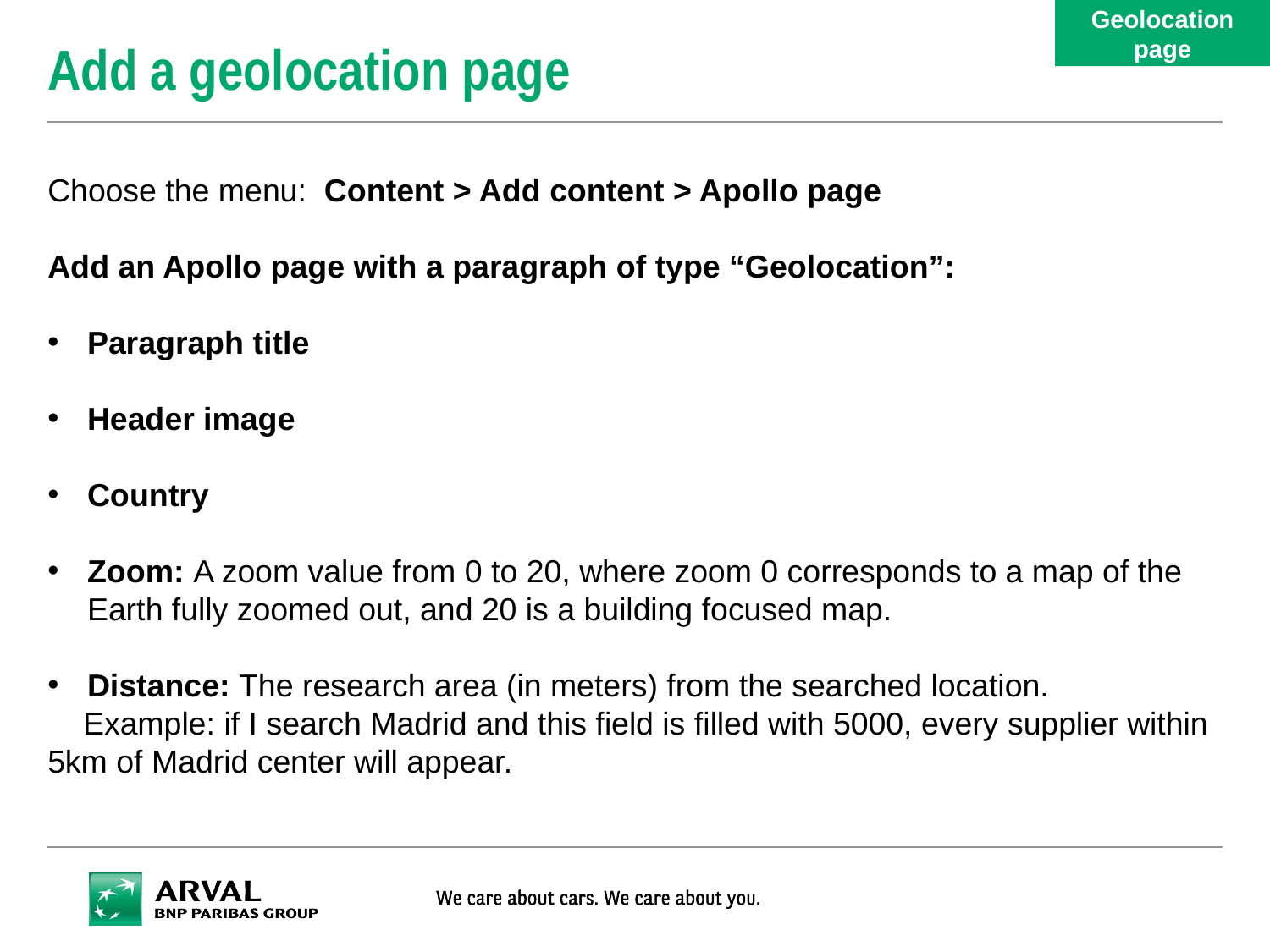

Geolocation page
# Add a geolocation page

Choose the menu:  Content > Add content > Apollo page

Add an Apollo page with a paragraph of type “Geolocation”:

Paragraph title

Header image

Country

Zoom: A zoom value from 0 to 20, where zoom 0 corresponds to a map of the Earth fully zoomed out, and 20 is a building focused map.

Distance: The research area (in meters) from the searched location.
    Example: if I search Madrid and this field is filled with 5000, every supplier within     5km of Madrid center will appear.